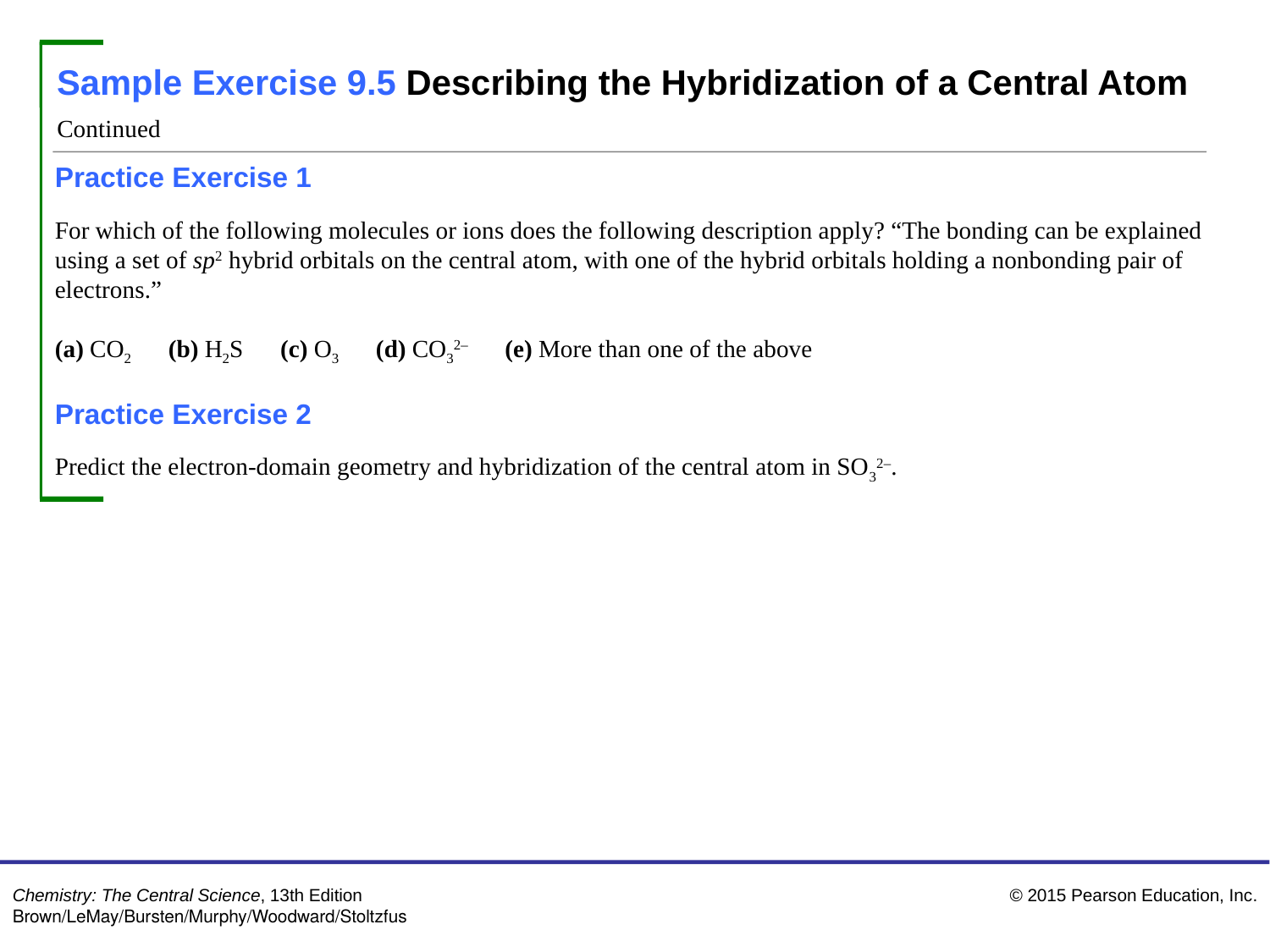

Sample Exercise 9.5 Describing the Hybridization of a Central Atom
Continued

Practice Exercise 1

For which of the following molecules or ions does the following description apply? “The bonding can be explained using a set of sp2 hybrid orbitals on the central atom, with one of the hybrid orbitals holding a nonbonding pair of electrons.”

(a) CO2      (b) H2S      (c) O3      (d) CO32–      (e) More than one of the above

Practice Exercise 2

Predict the electron-domain geometry and hybridization of the central atom in SO32–.